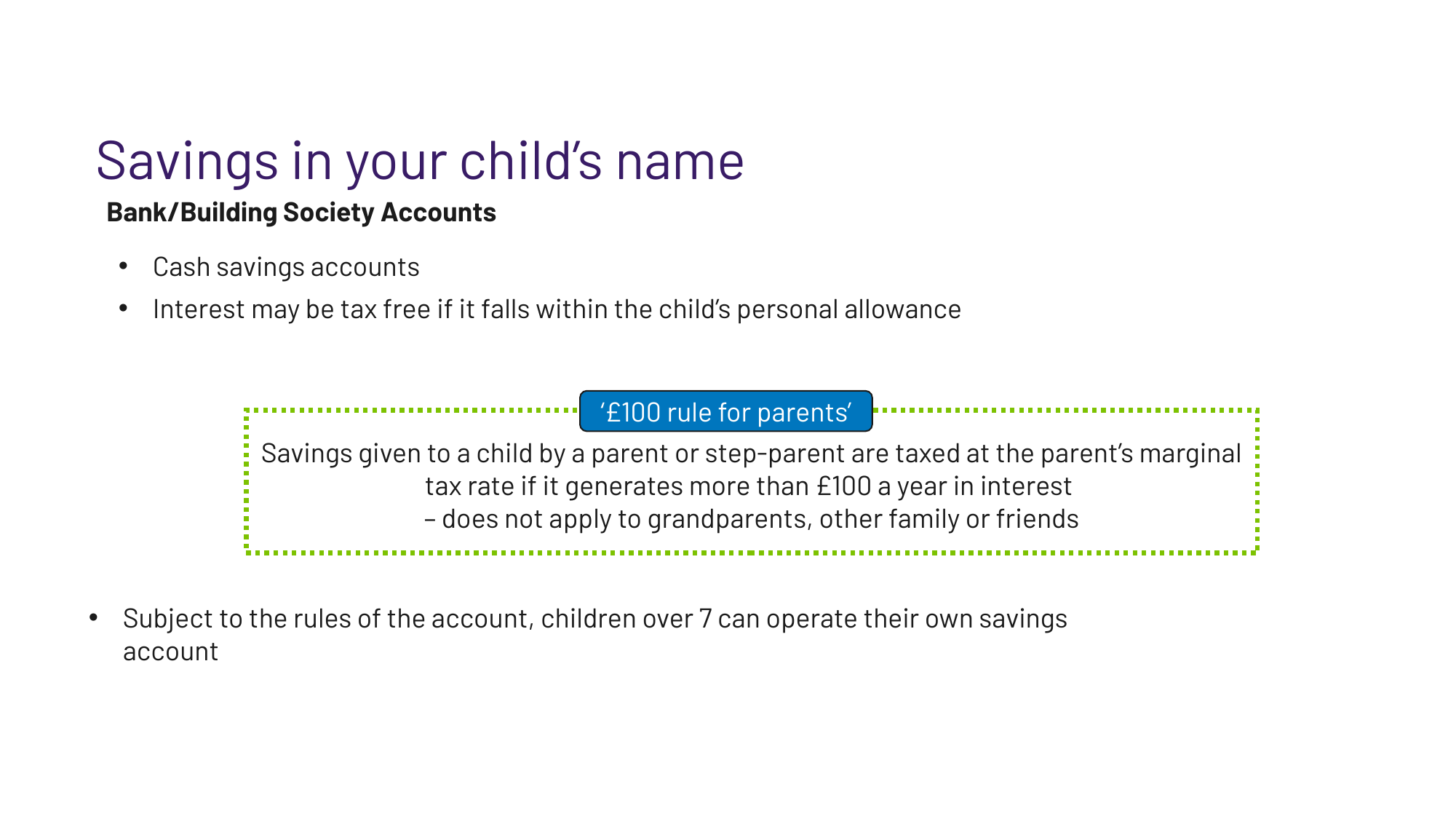

Savings in your child’s name
Bank/Building Society Accounts
Cash savings accounts
Interest may be tax free if it falls within the child’s personal allowance
‘£100 rule for parents’

Savings given to a child by a parent or step-parent are taxed at the parent’s marginal tax rate if it generates more than £100 a year in interest
– does not apply to grandparents, other family or friends
Subject to the rules of the account, children over 7 can operate their own savings account